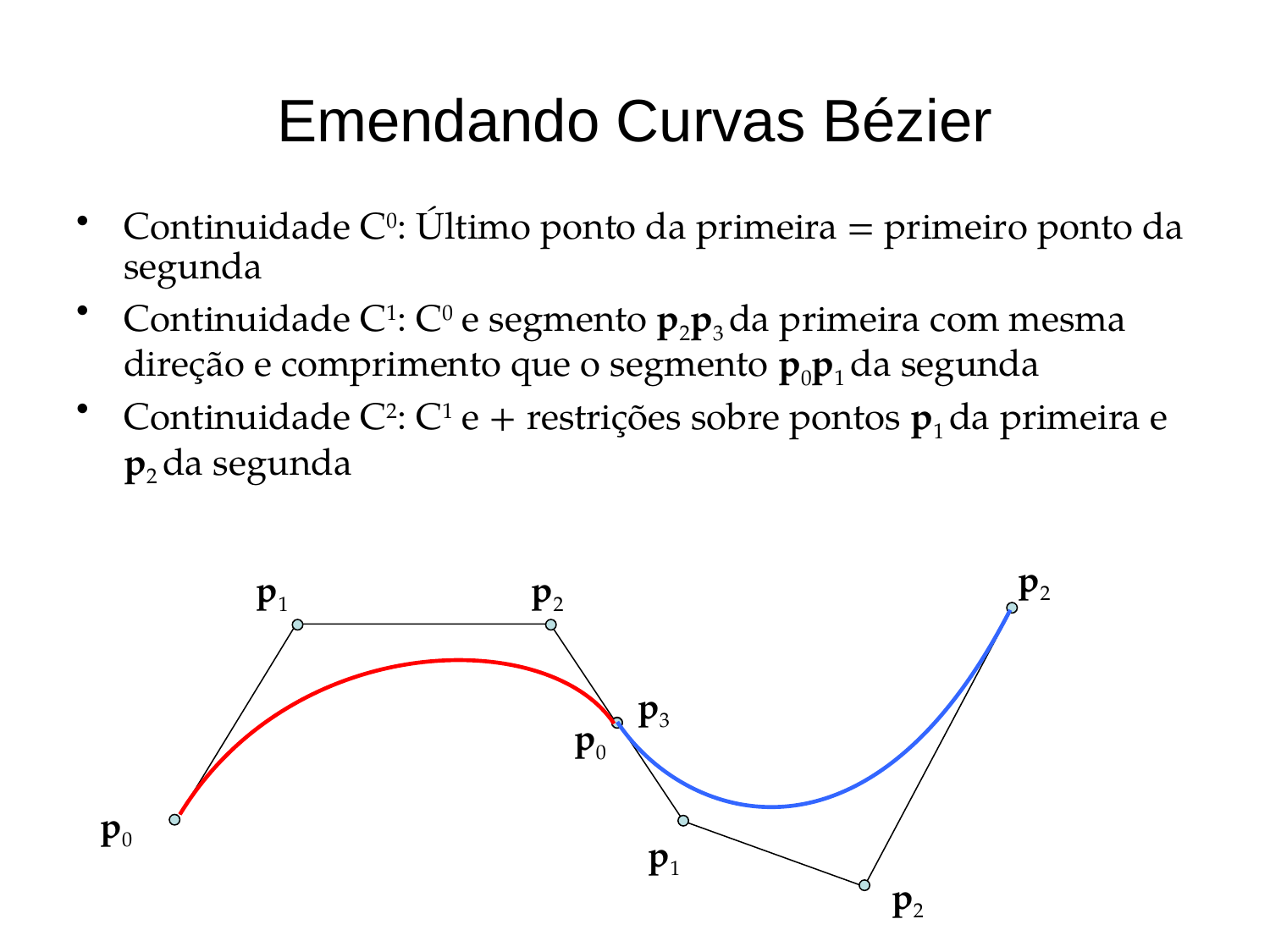

# Emendando Curvas Bézier
Continuidade C0: Último ponto da primeira = primeiro ponto da segunda
Continuidade C1: C0 e segmento p2p3 da primeira com mesma direção e comprimento que o segmento p0p1 da segunda
Continuidade C2: C1 e + restrições sobre pontos p1 da primeira e p2 da segunda
p2
p1
p2

p3
p0

p0

p1
p2